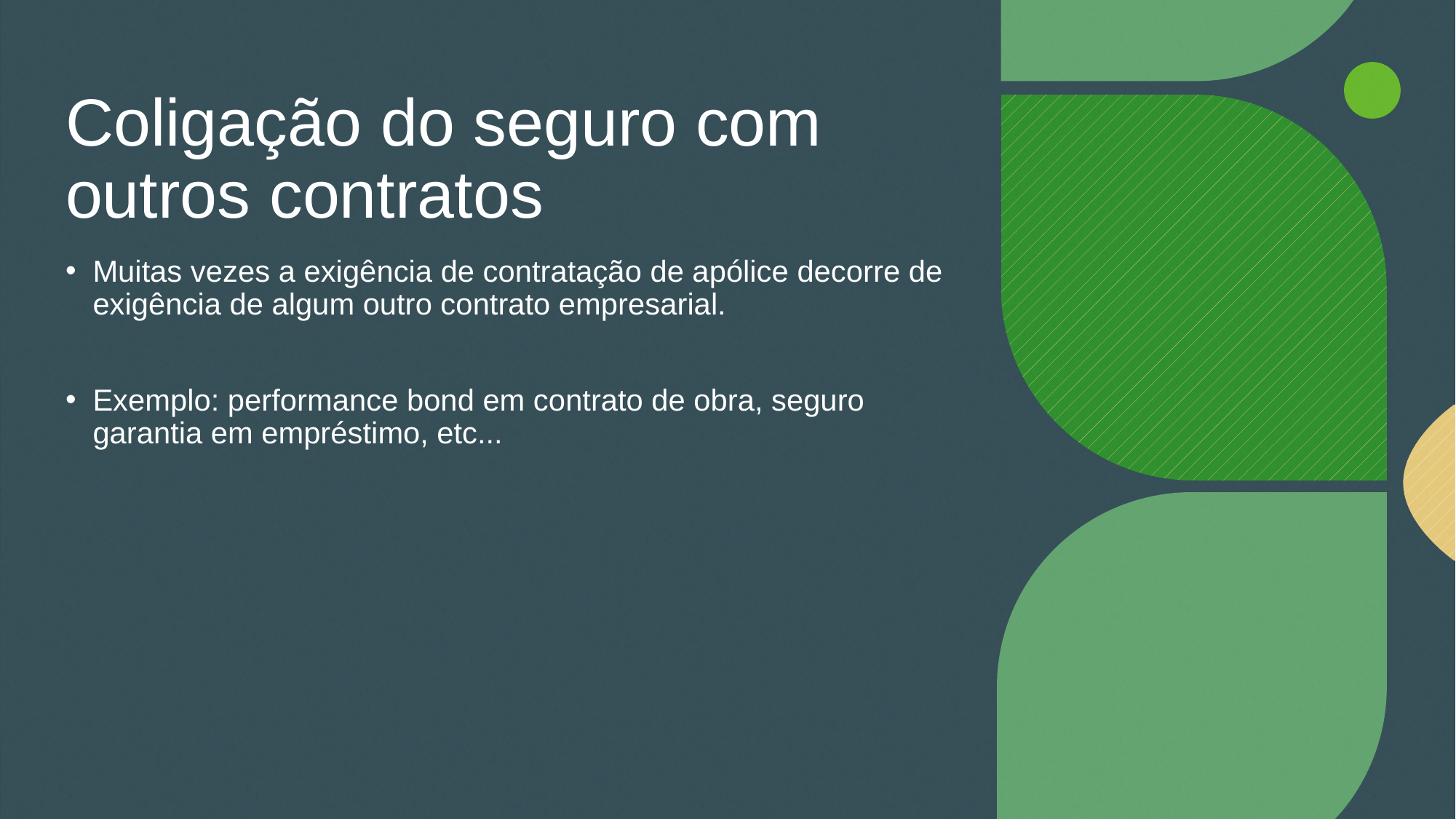

# Coligação do seguro com outros contratos
Muitas vezes a exigência de contratação de apólice decorre de exigência de algum outro contrato empresarial.

Exemplo: performance bond em contrato de obra, seguro garantia em empréstimo, etc...